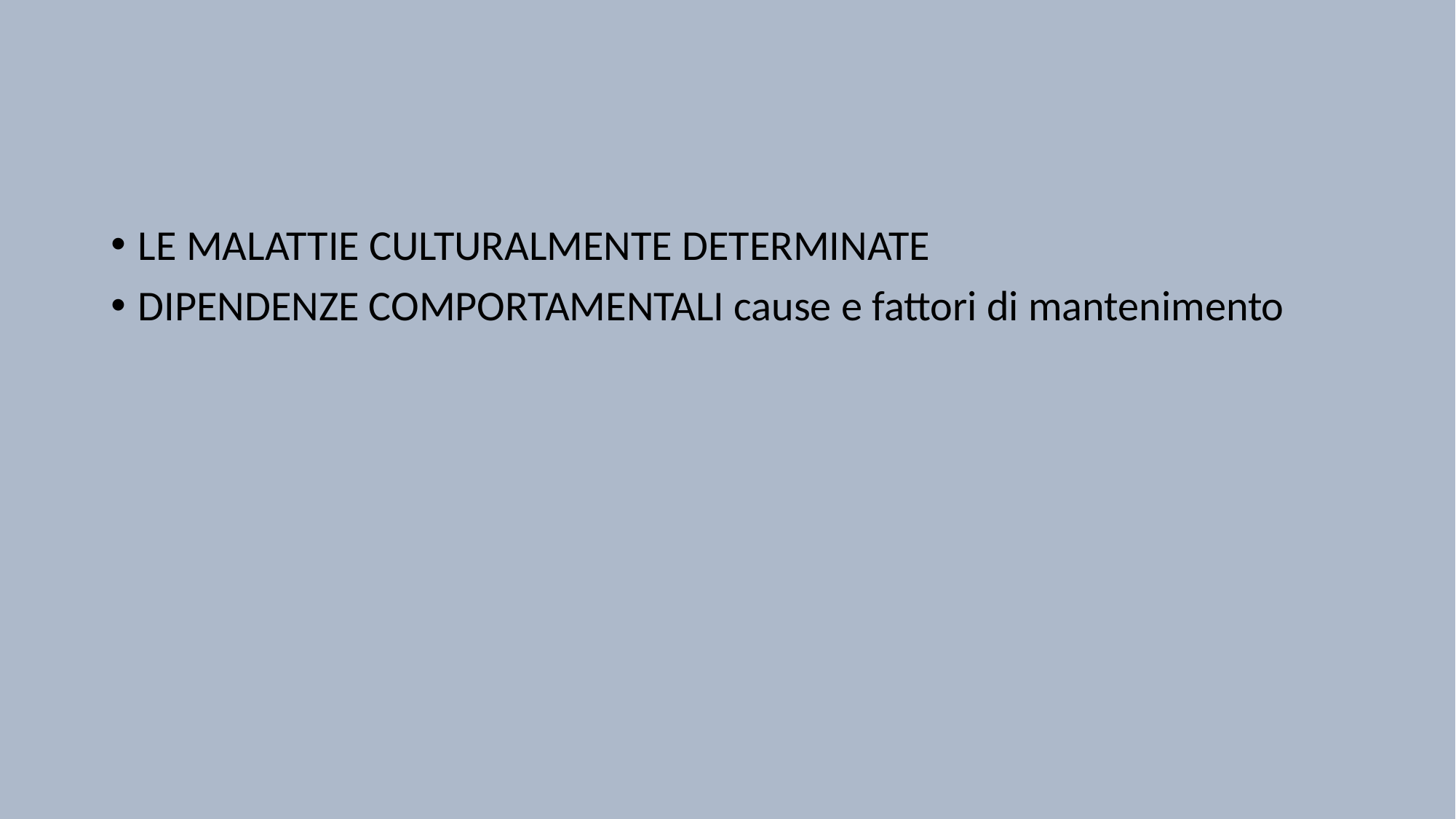

#
LE MALATTIE CULTURALMENTE DETERMINATE
DIPENDENZE COMPORTAMENTALI cause e fattori di mantenimento